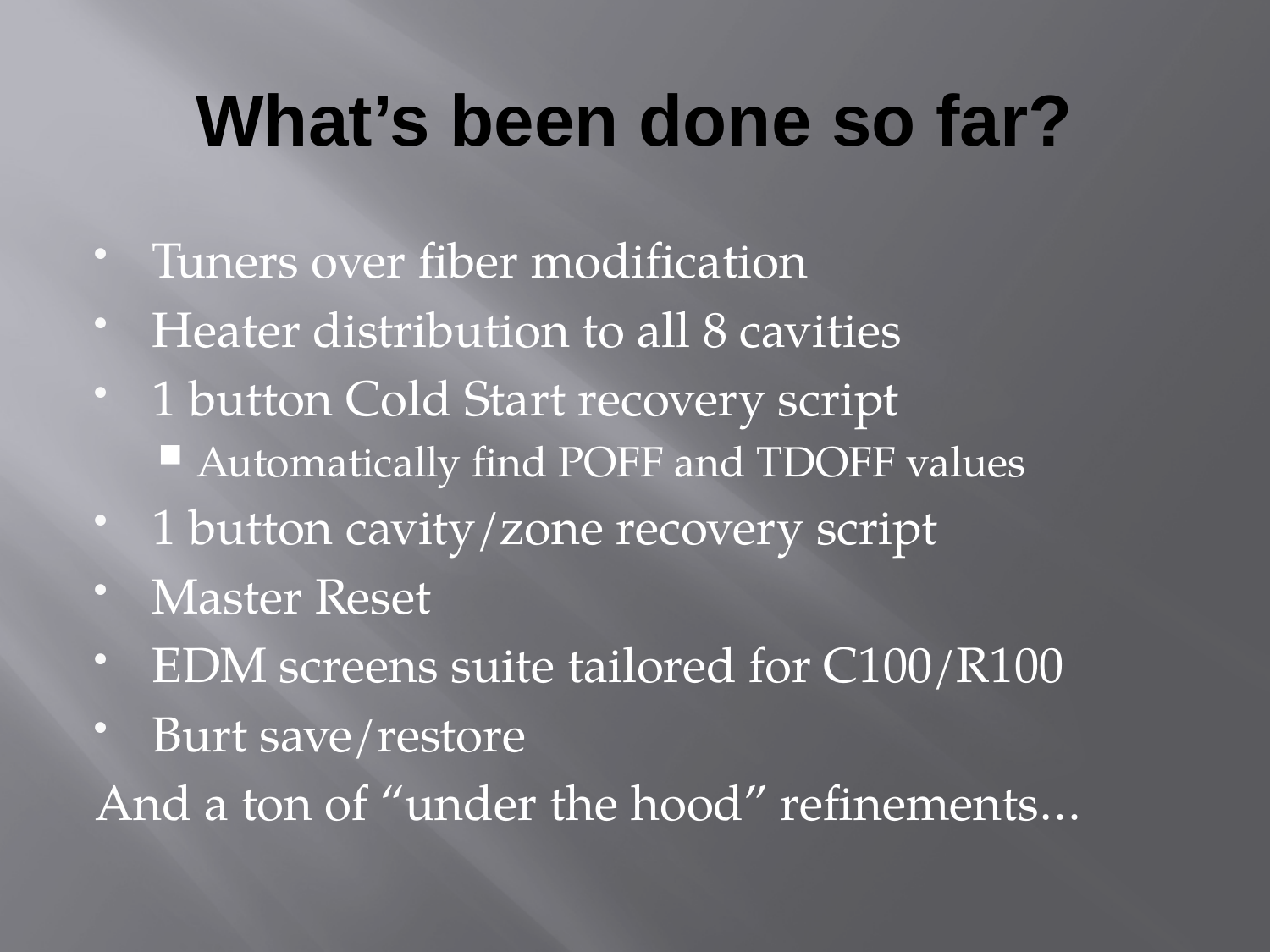

# What’s been done so far?
Tuners over fiber modification
Heater distribution to all 8 cavities
1 button Cold Start recovery script
Automatically find POFF and TDOFF values
1 button cavity/zone recovery script
Master Reset
EDM screens suite tailored for C100/R100
Burt save/restore
And a ton of “under the hood” refinements…